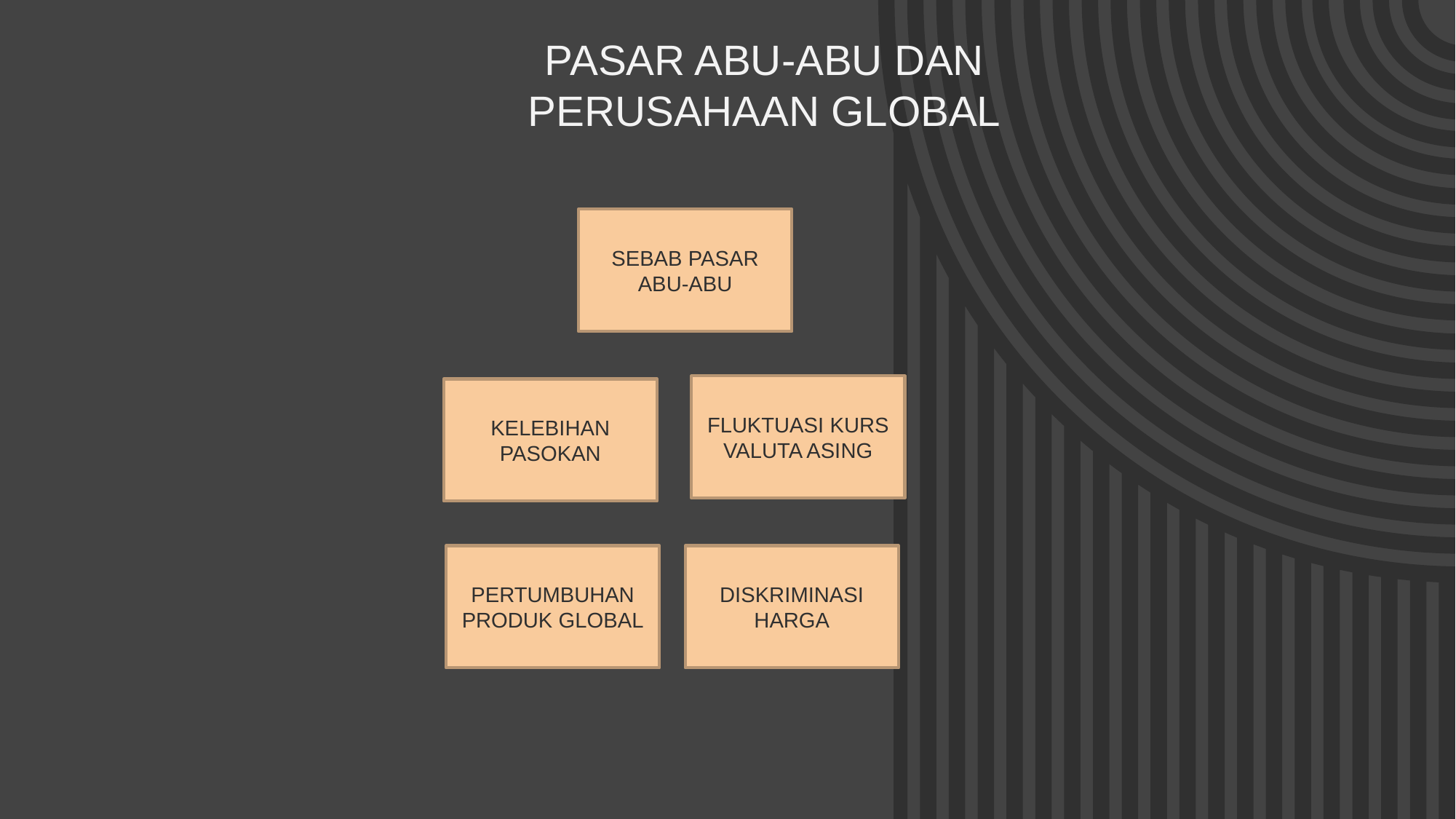

PASAR ABU-ABU DAN PERUSAHAAN GLOBAL
SEBAB PASAR ABU-ABU
FLUKTUASI KURS VALUTA ASING
KELEBIHAN PASOKAN
PERTUMBUHAN PRODUK GLOBAL
DISKRIMINASI HARGA